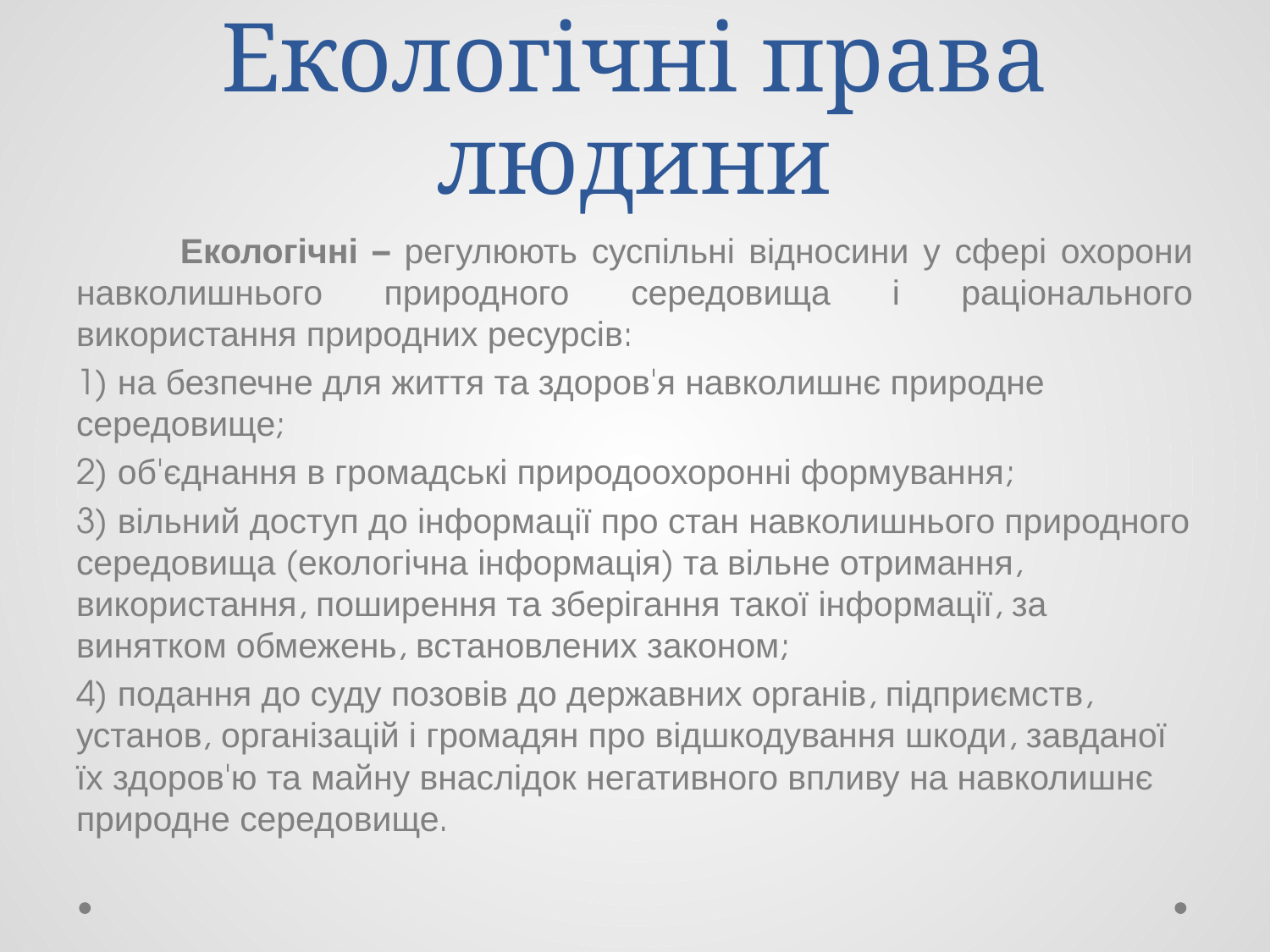

# Екологічні права людини
	Екологічні – регулюють суспільні відносини у сфері охорони навколишнього природного середовища і раціонального використання природних ресурсів:
1) на безпечне для життя та здоров'я навколишнє природне середовище;
2) об'єднання в громадські природоохоронні формування;
3) вільний доступ до інформації про стан навколишнього природного середовища (екологічна інформація) та вільне отримання, використання, поширення та зберігання такої інформації, за винятком обмежень, встановлених законом;
4) подання до суду позовів до державних органів, підприємств, установ, організацій і громадян про відшкодування шкоди, завданої їх здоров'ю та майну внаслідок негативного впливу на навколишнє природне середовище.